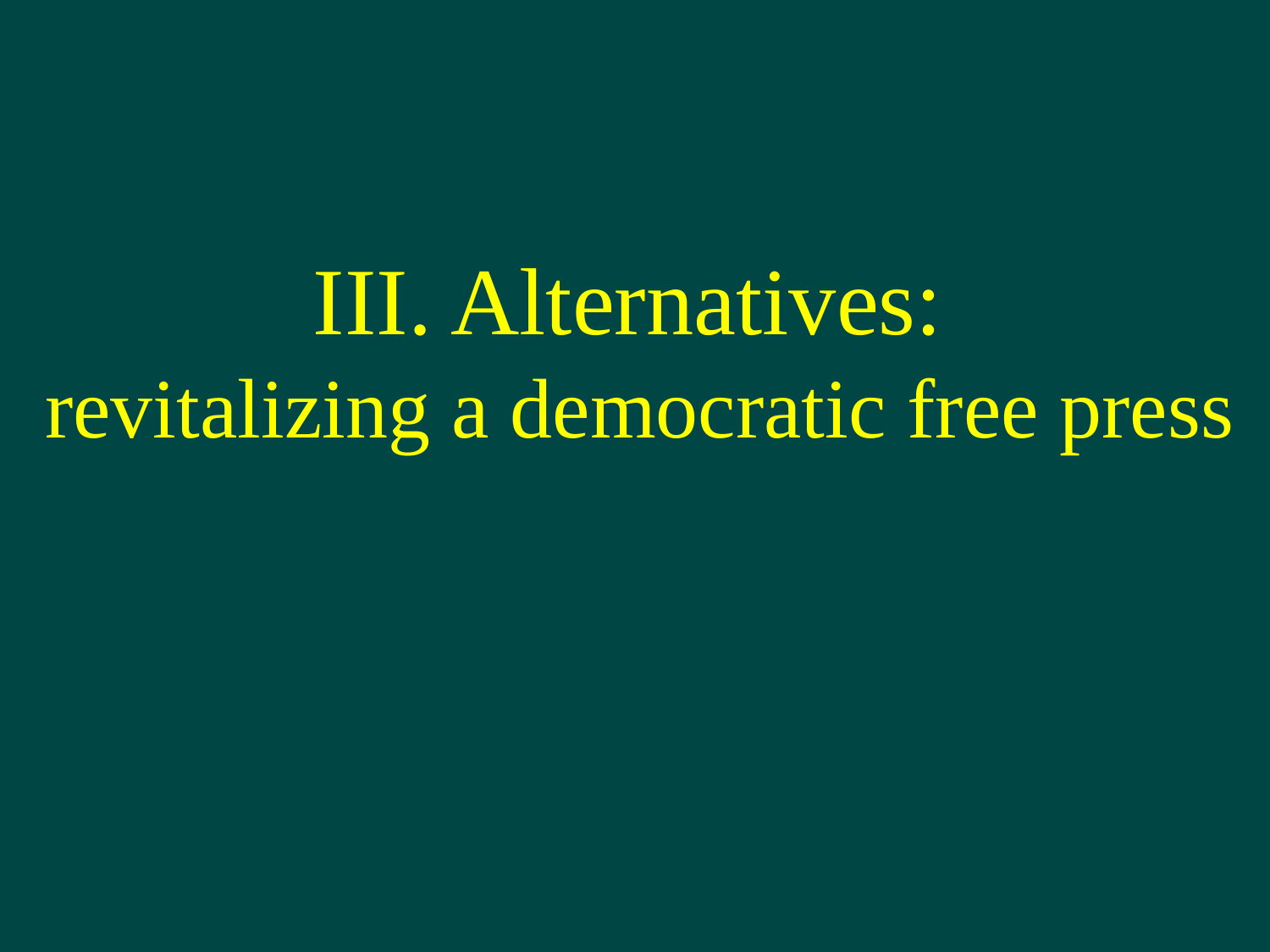

III. Alternatives:
revitalizing a democratic free press